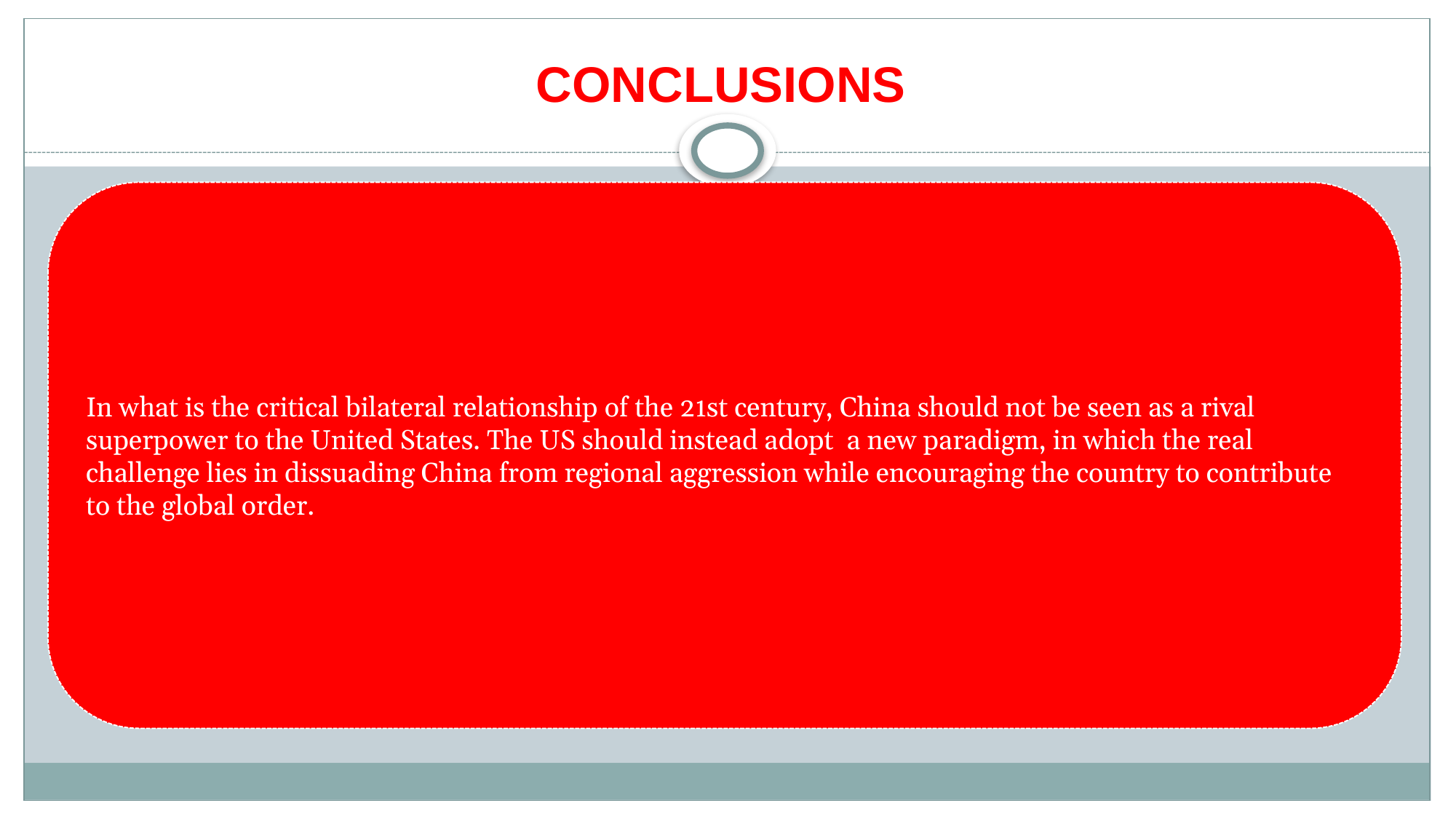

# CONCLUSIONS
In what is the critical bilateral relationship of the 21st century, China should not be seen as a rival superpower to the United States. The US should instead adopt  a new paradigm, in which the real challenge lies in dissuading China from regional aggression while encouraging the country to contribute to the global order.